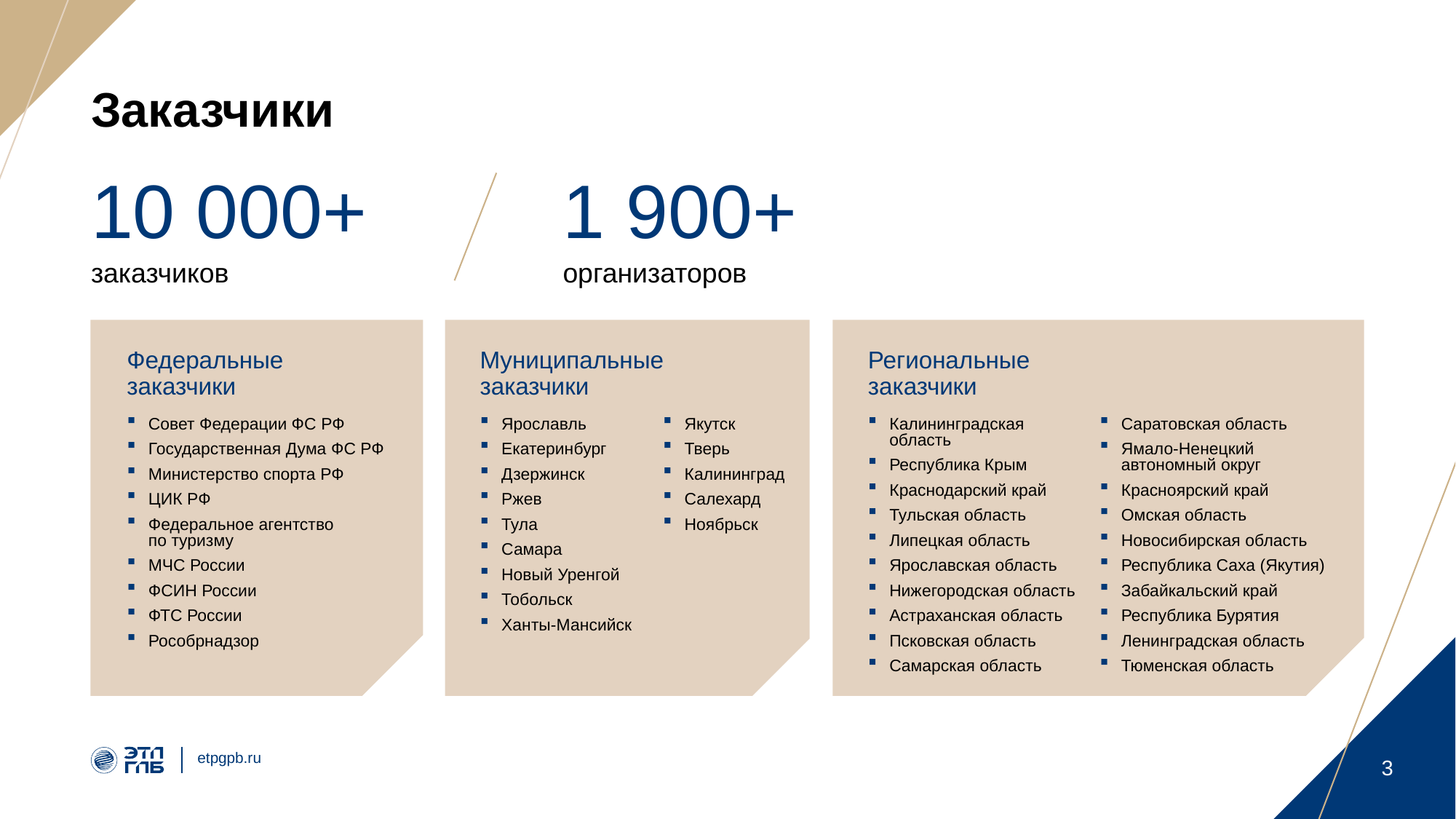

# Заказчики
10 000+
заказчиков
1 900+
организаторов

Федеральные
заказчики
Муниципальные
заказчики
Региональные
заказчики
Совет Федерации ФС РФ
Государственная Дума ФС РФ
Министерство спорта РФ
ЦИК РФ
Федеральное агентство по туризму
МЧС России
ФСИН России
ФТС России
Рособрнадзор
Ярославль
Екатеринбург
Дзержинск
Ржев
Тула
Самара
Новый Уренгой
Тобольск
Ханты-Мансийск
Якутск
Тверь
Калининград
Салехард
Ноябрьск
Калининградская область
Республика Крым
Краснодарский край
Тульская область
Липецкая область
Ярославская область
Нижегородская область
Астраханская область
Псковская область
Самарская область
Саратовская область
Ямало-Ненецкий автономный округ
Красноярский край
Омская область
Новосибирская область
Республика Саха (Якутия)
Забайкальский край
Республика Бурятия
Ленинградская область
Тюменская область